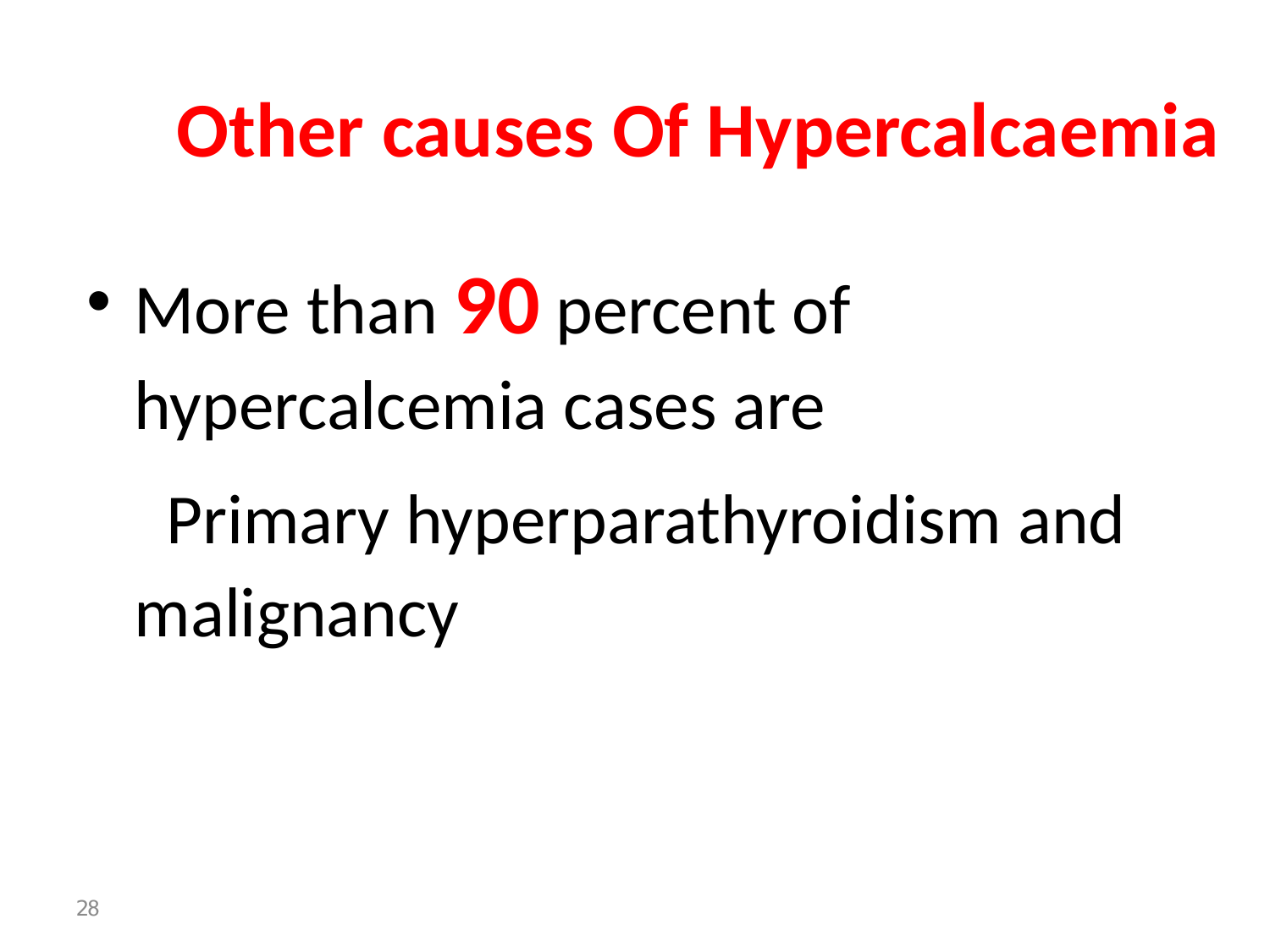

# Other causes Of Hypercalcaemia
More than 90 percent of hypercalcemia cases are
     Primary hyperparathyroidism and malignancy

28